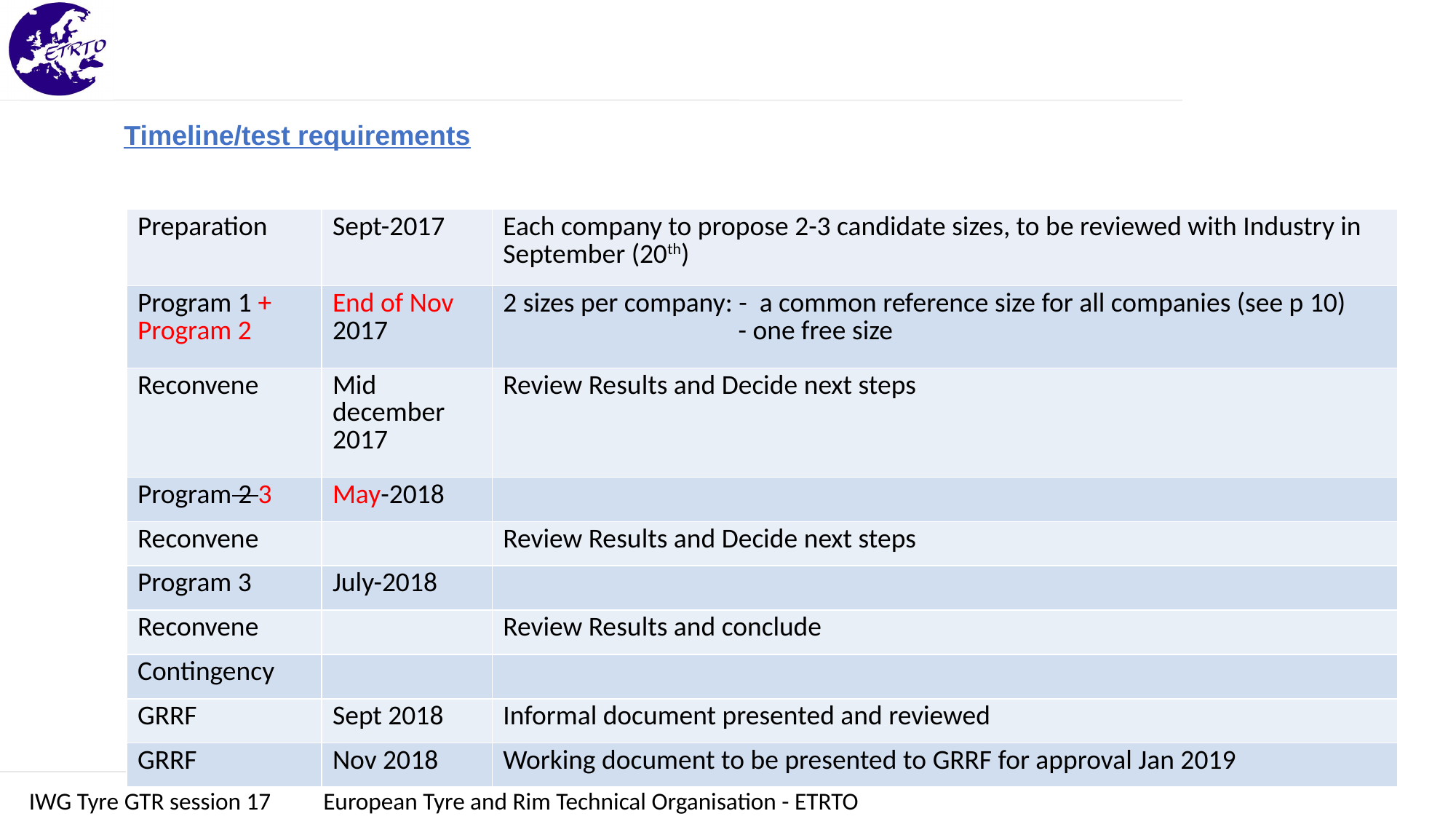

Timeline/test requirements
| Preparation | Sept-2017 | Each company to propose 2-3 candidate sizes, to be reviewed with Industry in September (20th) |
| --- | --- | --- |
| Program 1 + Program 2 | End of Nov 2017 | 2 sizes per company: - a common reference size for all companies (see p 10) - one free size |
| Reconvene | Mid december 2017 | Review Results and Decide next steps |
| Program 2 3 | May-2018 |  |
| Reconvene |  | Review Results and Decide next steps |
| Program 3 | July-2018 |  |
| Reconvene |  | Review Results and conclude |
| Contingency |  |  |
| GRRF | Sept 2018 | Informal document presented and reviewed |
| GRRF | Nov 2018 | Working document to be presented to GRRF for approval Jan 2019 |